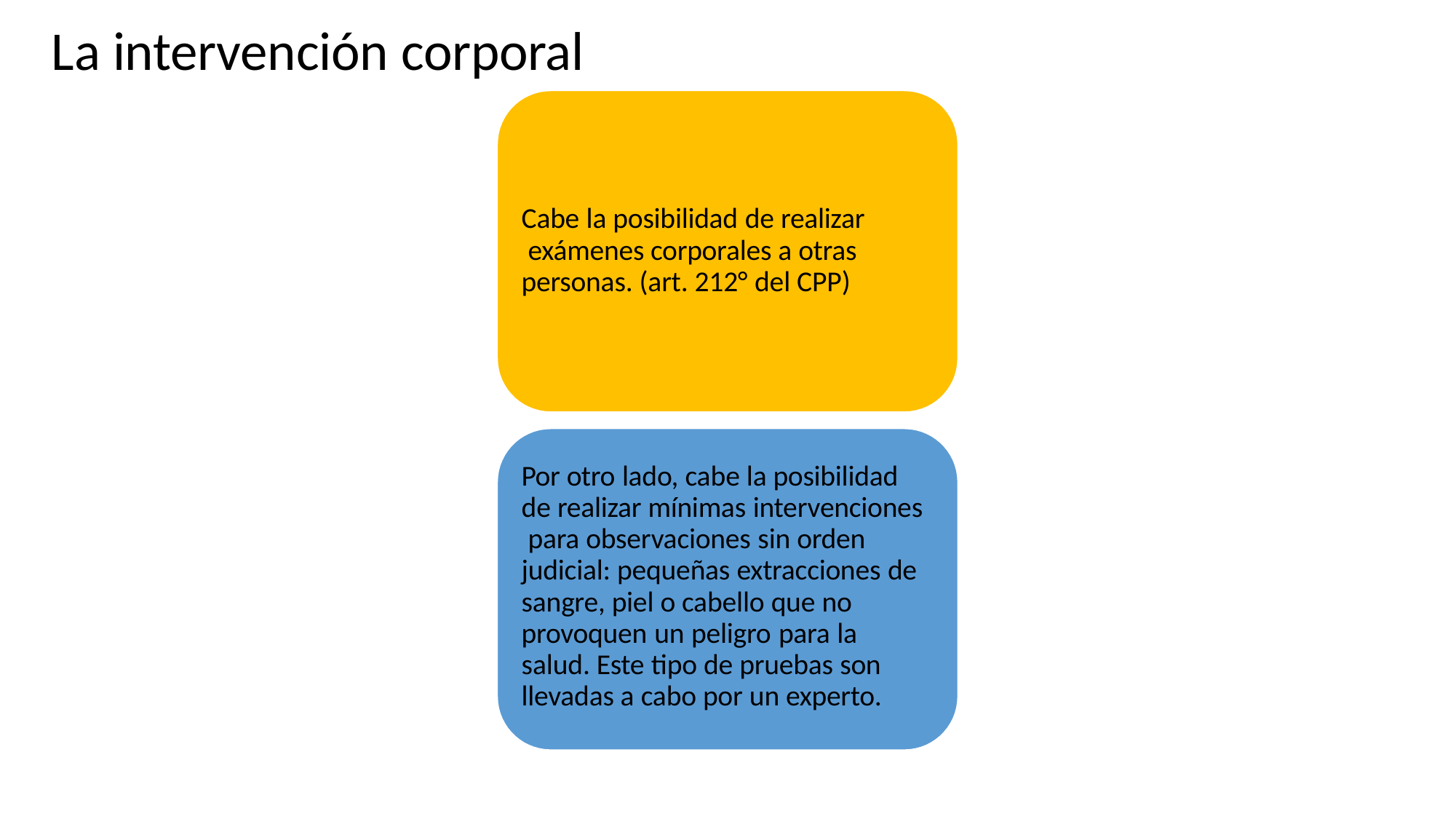

La intervención corporal

Cabe la posibilidad de realizar  exámenes corporales a otras  personas. (art. 212° del CPP)

Por otro lado, cabe la posibilidad  de realizar mínimas intervenciones  para observaciones sin orden  judicial: pequeñas extracciones de  sangre, piel o cabello que no  provoquen un peligro para la  salud. Este tipo de pruebas son  llevadas a cabo por un experto.